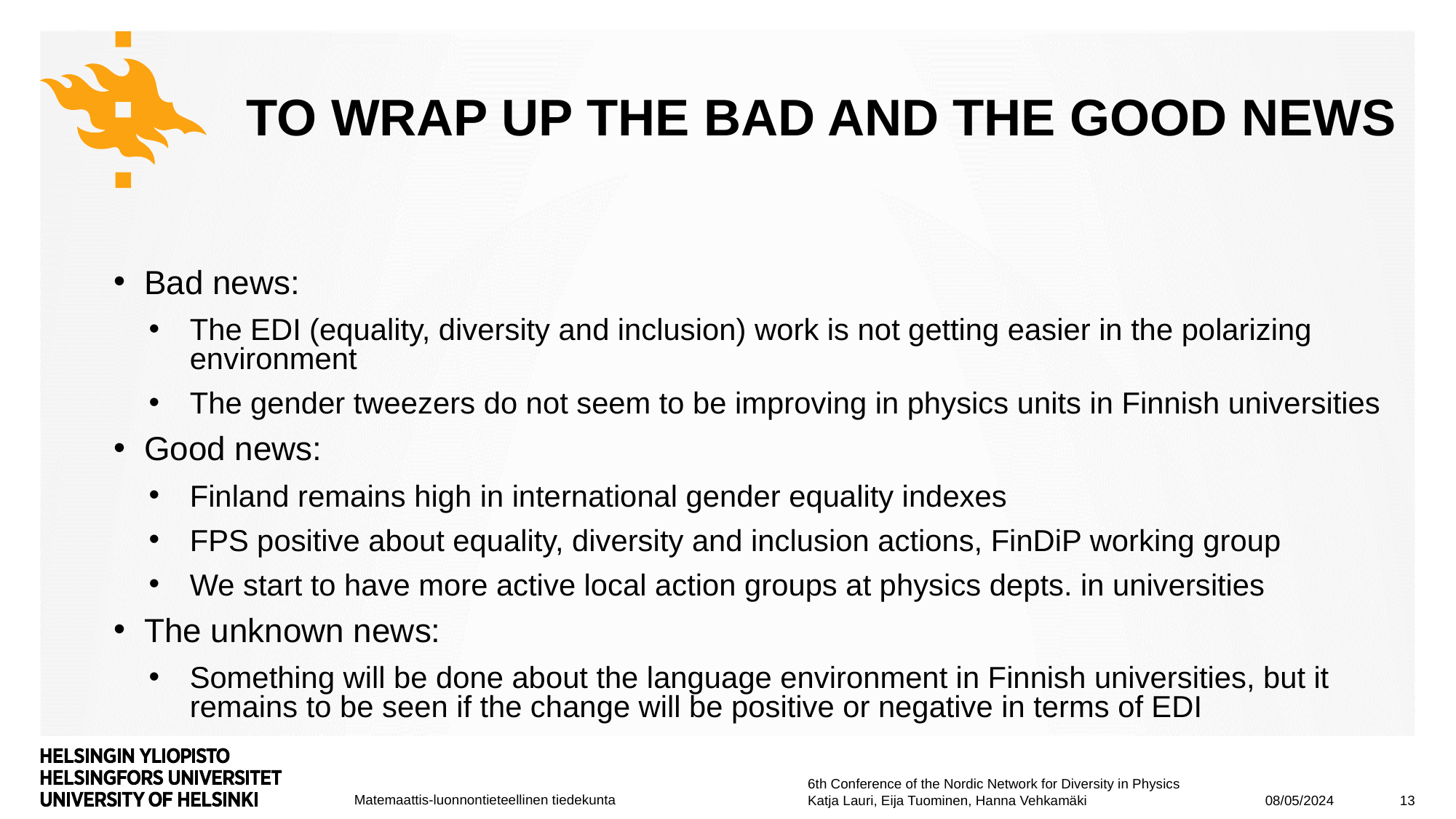

# To wrap up the bad and the good news
Bad news:
The EDI (equality, diversity and inclusion) work is not getting easier in the polarizing environment
The gender tweezers do not seem to be improving in physics units in Finnish universities
Good news:
Finland remains high in international gender equality indexes
FPS positive about equality, diversity and inclusion actions, FinDiP working group
We start to have more active local action groups at physics depts. in universities
The unknown news:
Something will be done about the language environment in Finnish universities, but it remains to be seen if the change will be positive or negative in terms of EDI
08/05/2024
13
6th Conference of the Nordic Network for Diversity in Physics
Katja Lauri, Eija Tuominen, Hanna Vehkamäki